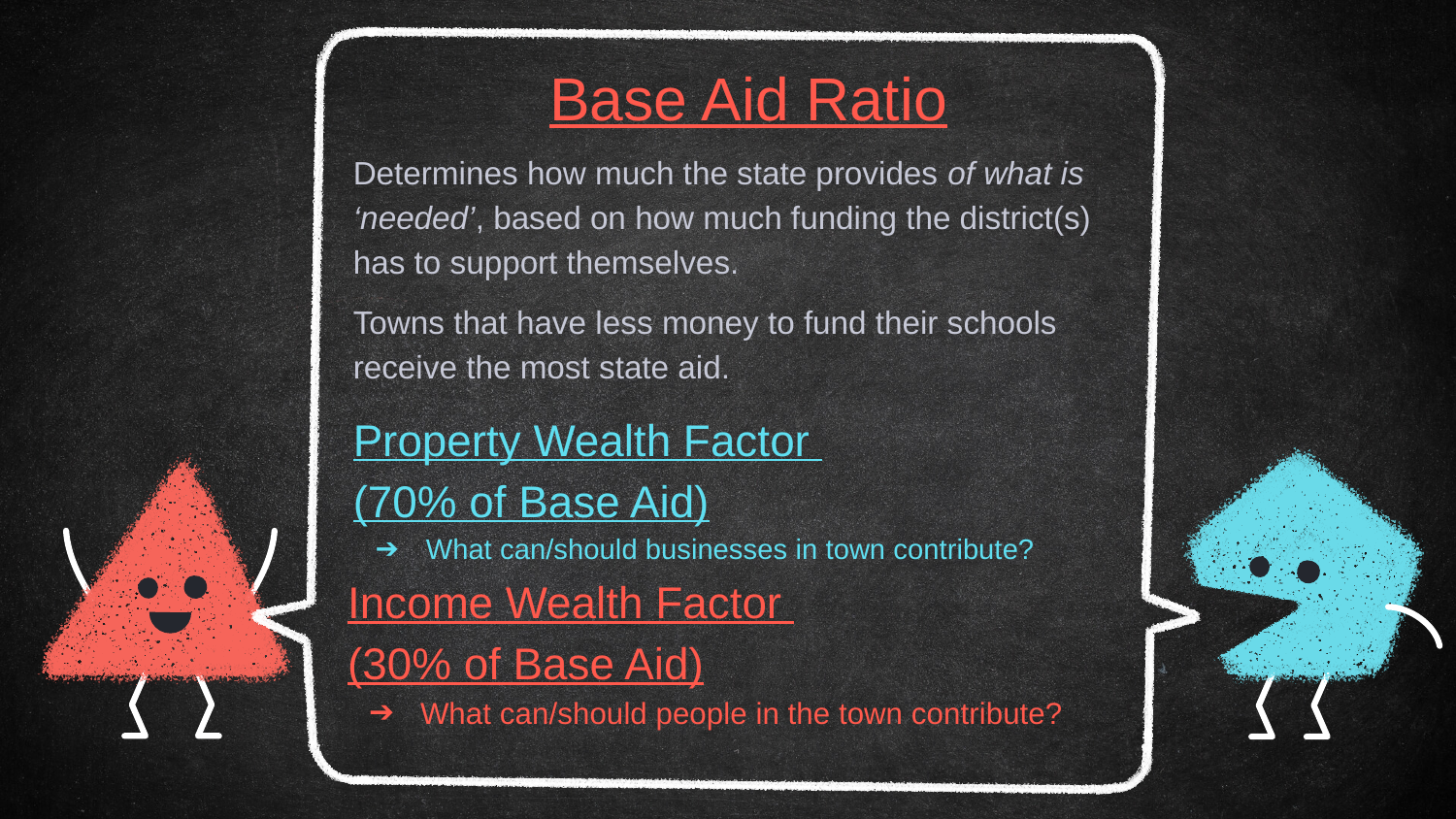

# Base Aid Ratio
Determines how much the state provides of what is ‘needed’, based on how much funding the district(s) has to support themselves.
Towns that have less money to fund their schools receive the most state aid.
Property Wealth Factor
(70% of Base Aid)
What can/should businesses in town contribute?

Income Wealth Factor
(30% of Base Aid)
What can/should people in the town contribute?